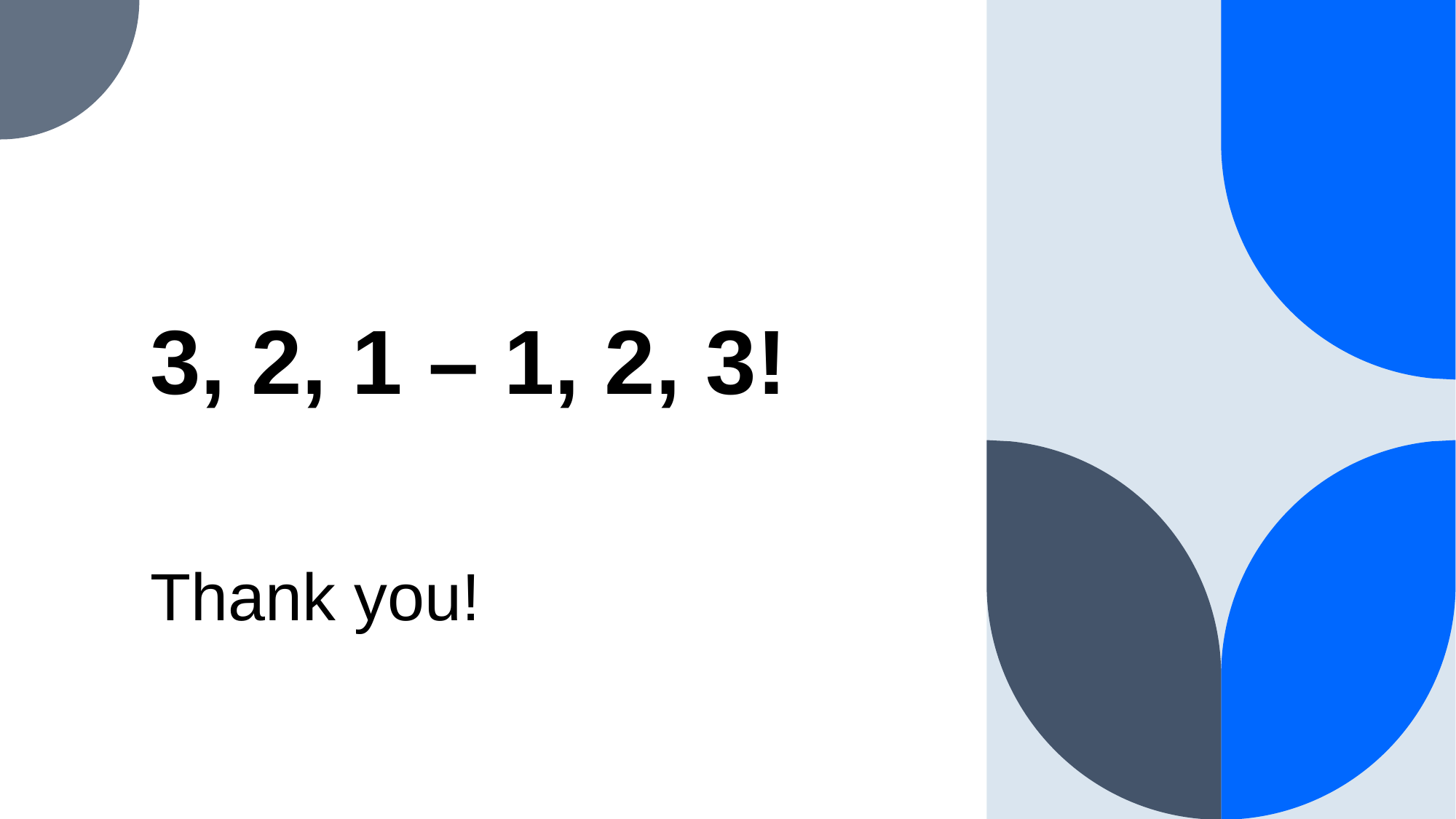

# 3, 2, 1 – 1, 2, 3!

Thank you!